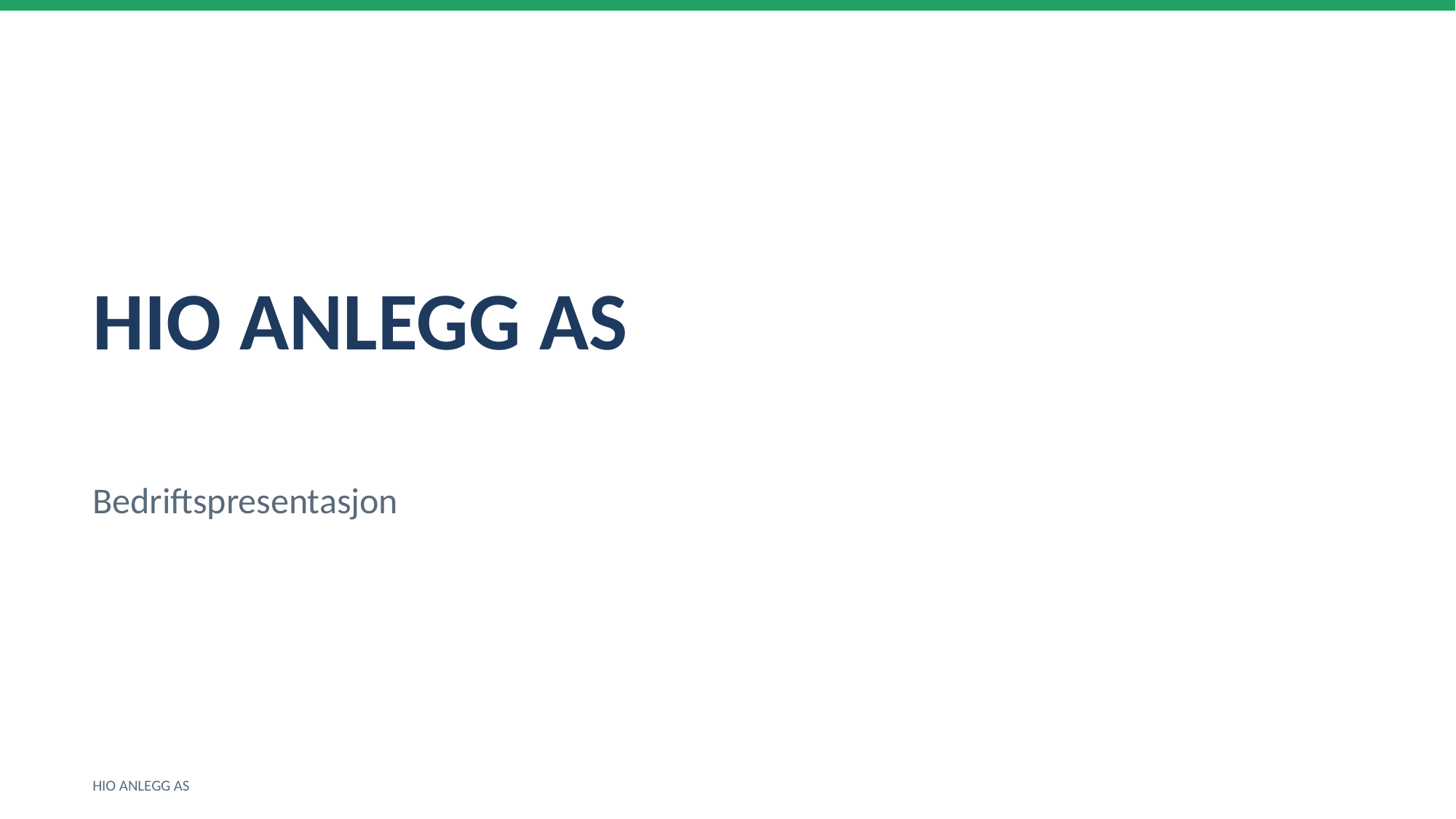

HIO ANLEGG AS
Bedriftspresentasjon
HIO ANLEGG AS